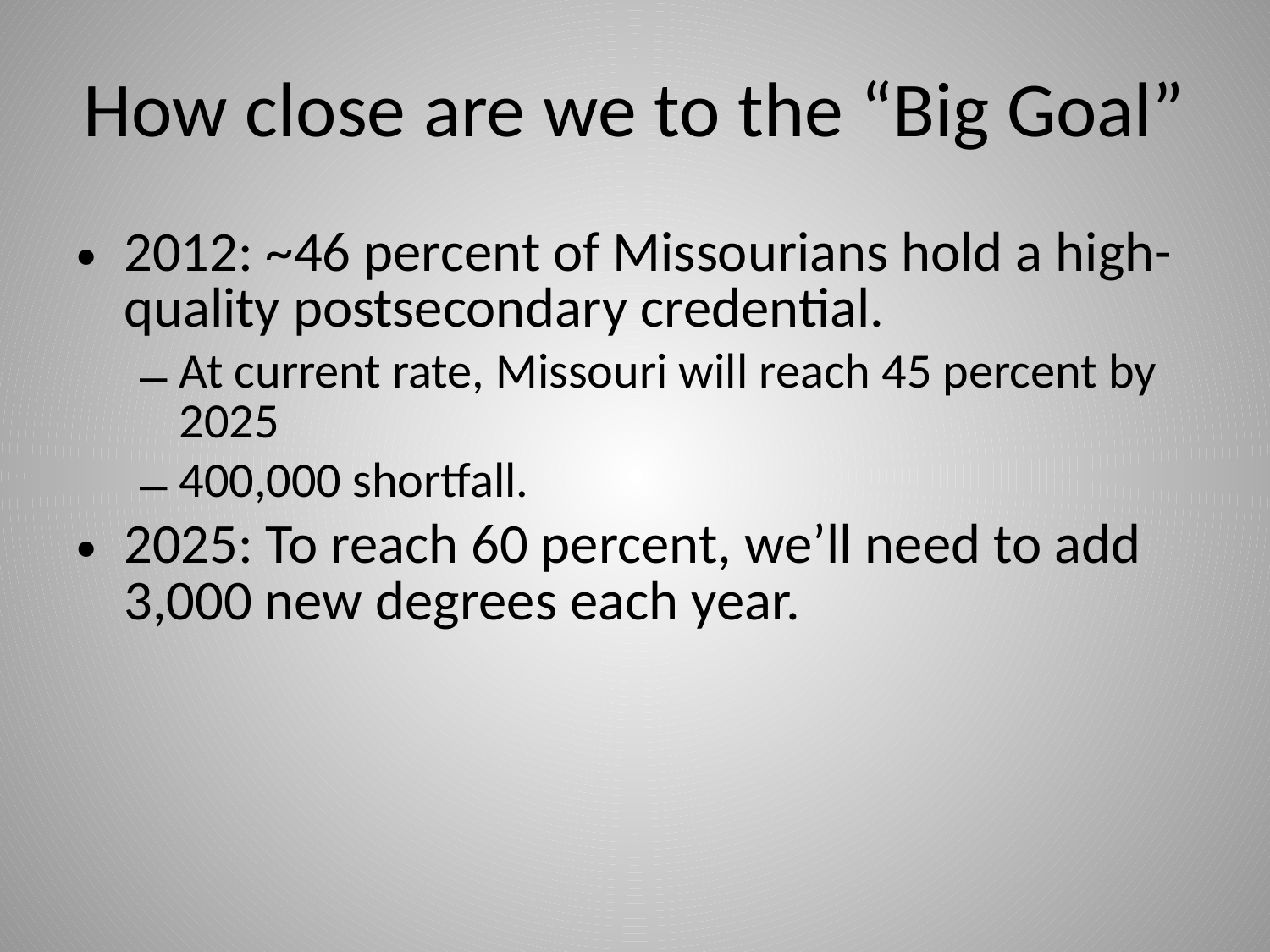

# How close are we to the “Big Goal”
2012: ~46 percent of Missourians hold a high-quality postsecondary credential.
At current rate, Missouri will reach 45 percent by 2025
400,000 shortfall.
2025: To reach 60 percent, we’ll need to add 3,000 new degrees each year.